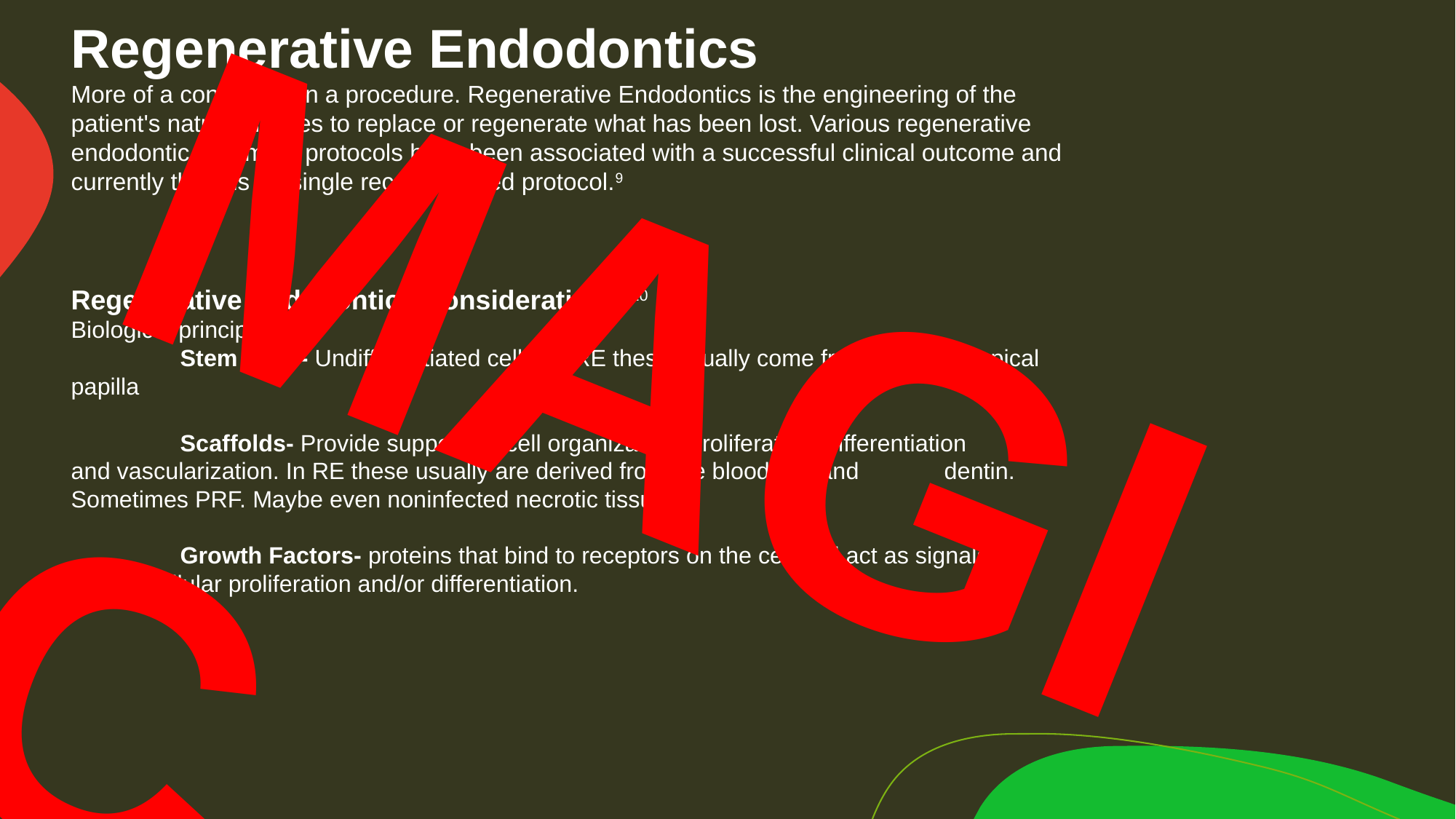

Regenerative Endodontics
More of a concept than a procedure. Regenerative Endodontics is the engineering of the patient's natural tissues to replace or regenerate what has been lost. Various regenerative endodontic treatment protocols have been associated with a successful clinical outcome and currently there is no single recommended protocol.9

Regenerative Endodontics Considerations:10
Biological principles
	Stem Cells- Undifferentiated cells. In RE these usually come from the blood/apical 	papilla

	Scaffolds- Provide support for cell organization, proliferation, differentiation 	and vascularization. In RE these usually are derived from the blood clot and 	dentin. Sometimes PRF. Maybe even noninfected necrotic tissue.

	Growth Factors- proteins that bind to receptors on the cell and act as signals to 	induce cellular proliferation and/or differentiation.

MAGIC